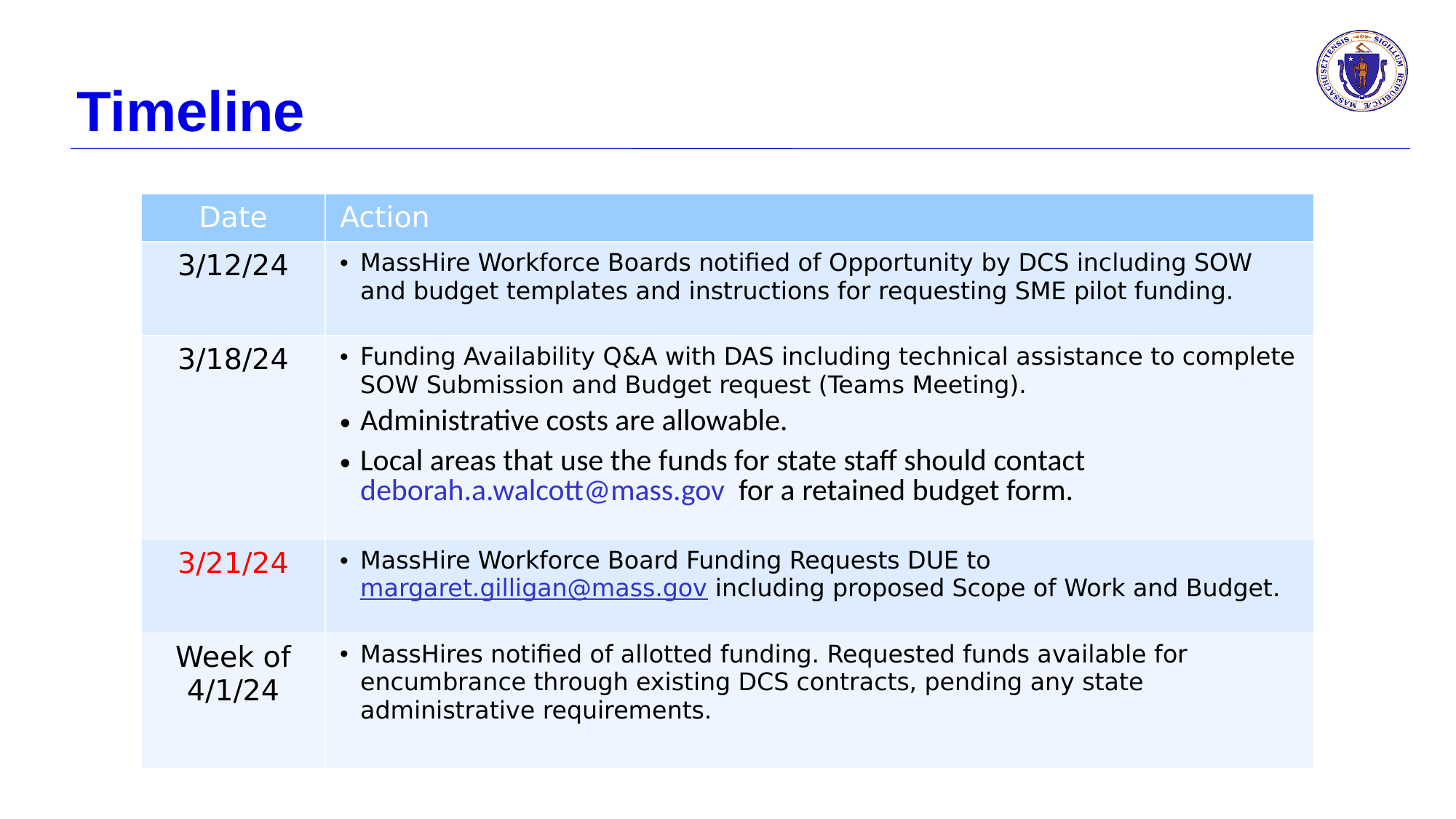

# Timeline
| Date | Action |
| --- | --- |
| 3/12/24 | MassHire Workforce Boards notified of Opportunity by DCS including SOW and budget templates and instructions for requesting SME pilot funding. |
| 3/18/24 | Funding Availability Q&A with DAS including technical assistance to complete SOW Submission and Budget request (Teams Meeting). Administrative costs are allowable. Local areas that use the funds for state staff should contact deborah.a.walcott@mass.gov  for a retained budget form. |
| 3/21/24 | MassHire Workforce Board Funding Requests DUE to margaret.gilligan@mass.gov including proposed Scope of Work and Budget. |
| Week of 4/1/24 | MassHires notified of allotted funding. Requested funds available for encumbrance through existing DCS contracts, pending any state administrative requirements. |